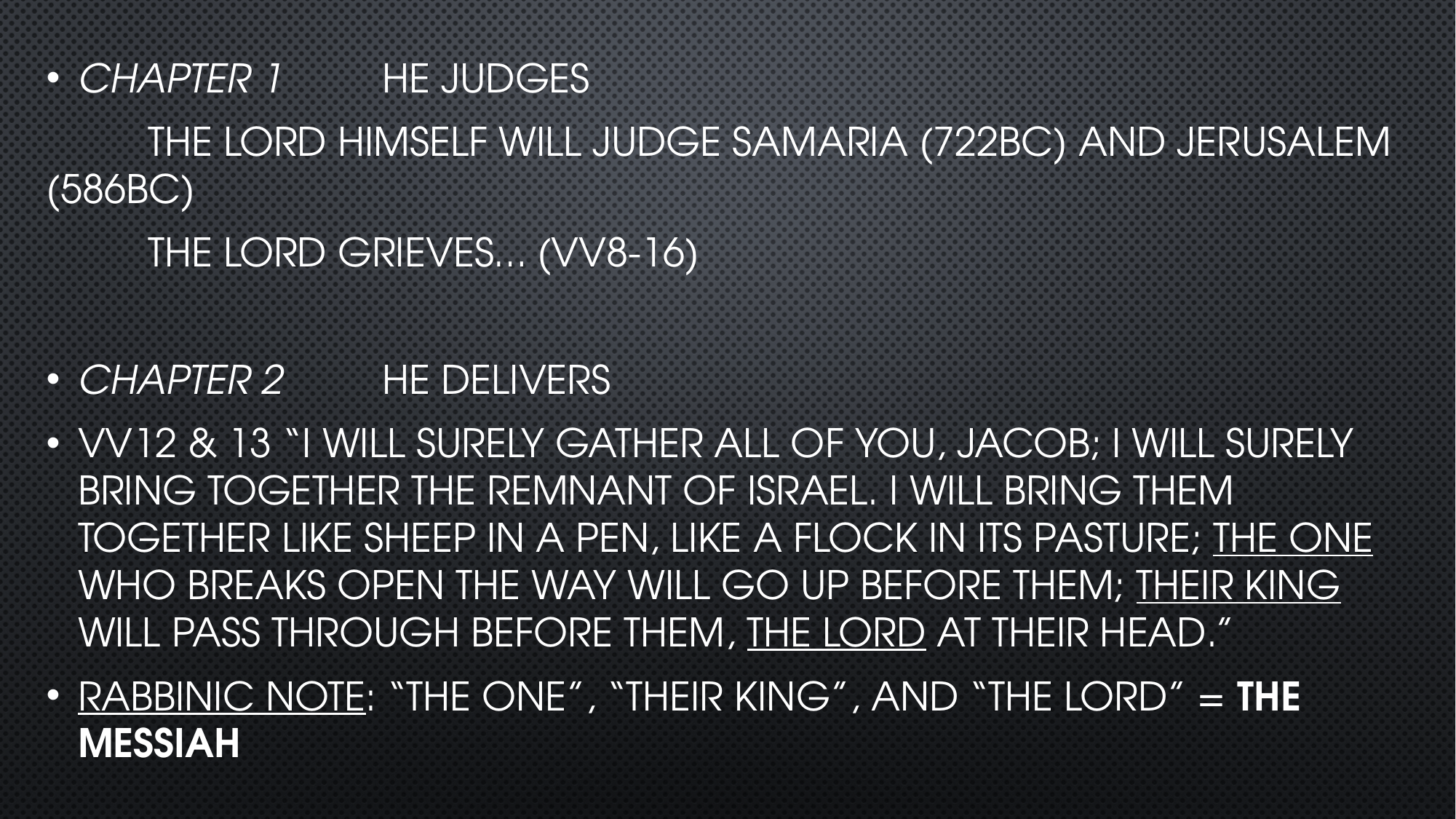

Chapter 1	He judges
	The Lord Himself will judge Samaria (722bc) and Jerusalem (586bc)
	The Lord grieves… (vv8-16)

Chapter 2 	He Delivers
Vv12 & 13 “I will surely gather all of you, Jacob; I will surely bring together the remnant of Israel. I will bring them together like sheep in a pen, like a flock in its pasture; the One Who breaks open the way will go up before them; Their king will pass through before them, the Lord at their head.”
Rabbinic Note: “The One”, “Their King”, and “The Lord” = The Messiah